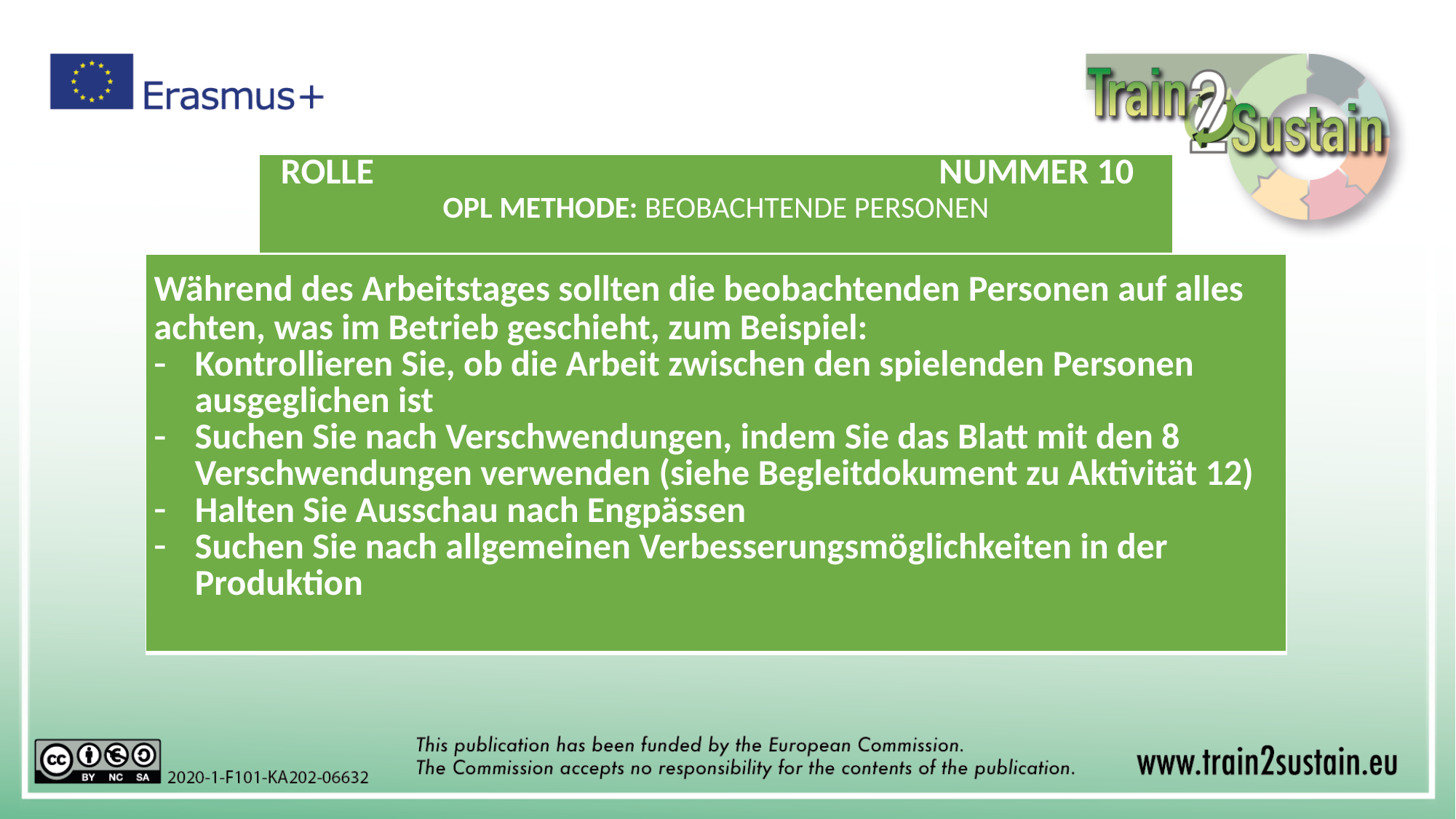

| ROLLE NUMMER 10   OPL METHODE: BEOBACHTENDE PERSONEN |
| --- |
| Während des Arbeitstages sollten die beobachtenden Personen auf alles achten, was im Betrieb geschieht, zum Beispiel: Kontrollieren Sie, ob die Arbeit zwischen den spielenden Personen ausgeglichen ist Suchen Sie nach Verschwendungen, indem Sie das Blatt mit den 8 Verschwendungen verwenden (siehe Begleitdokument zu Aktivität 12) Halten Sie Ausschau nach Engpässen Suchen Sie nach allgemeinen Verbesserungsmöglichkeiten in der Produktion |
| --- |